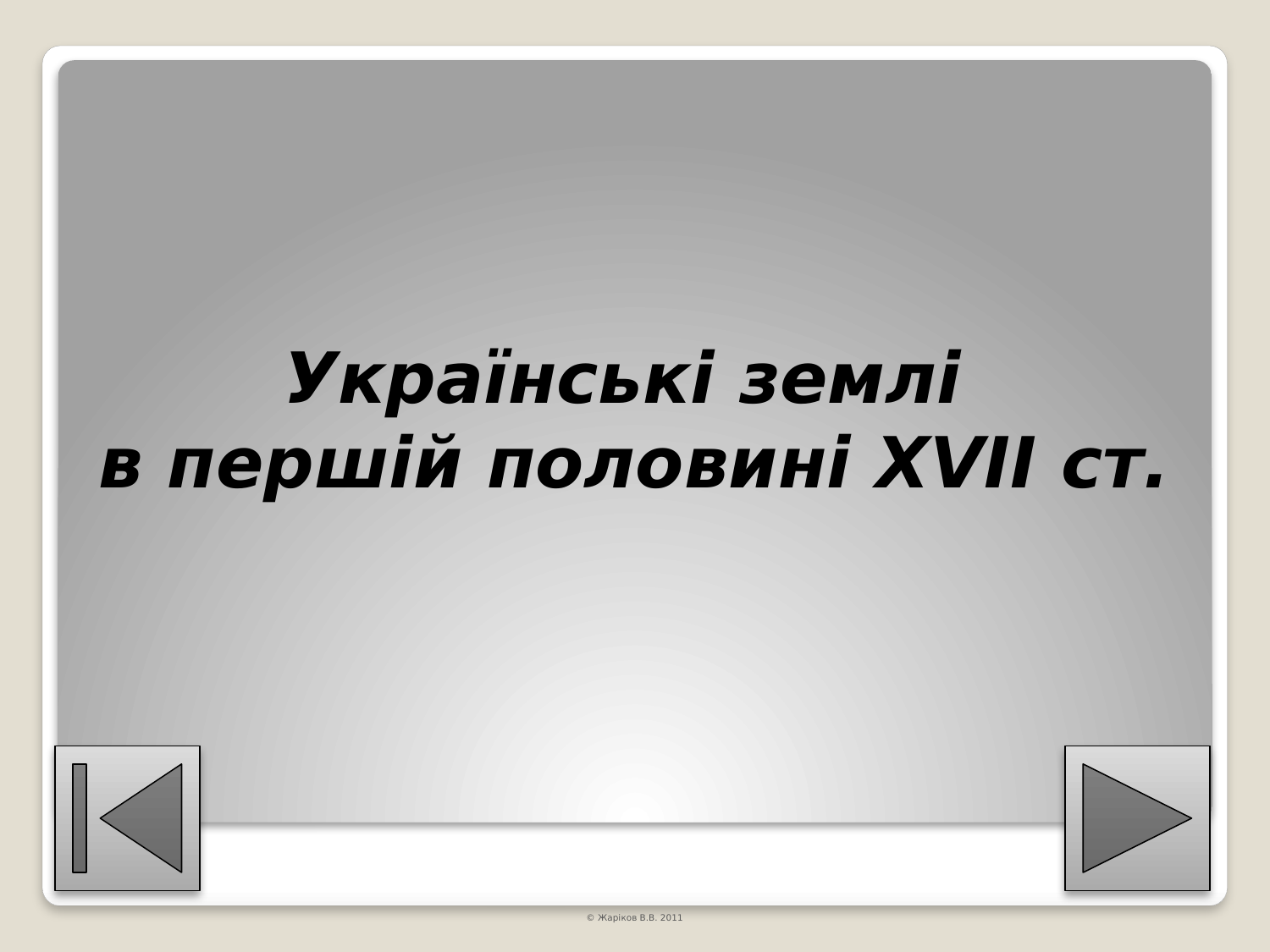

Українські землі
в першій половині ХVІІ ст.

© Жаріков В.В. 2011